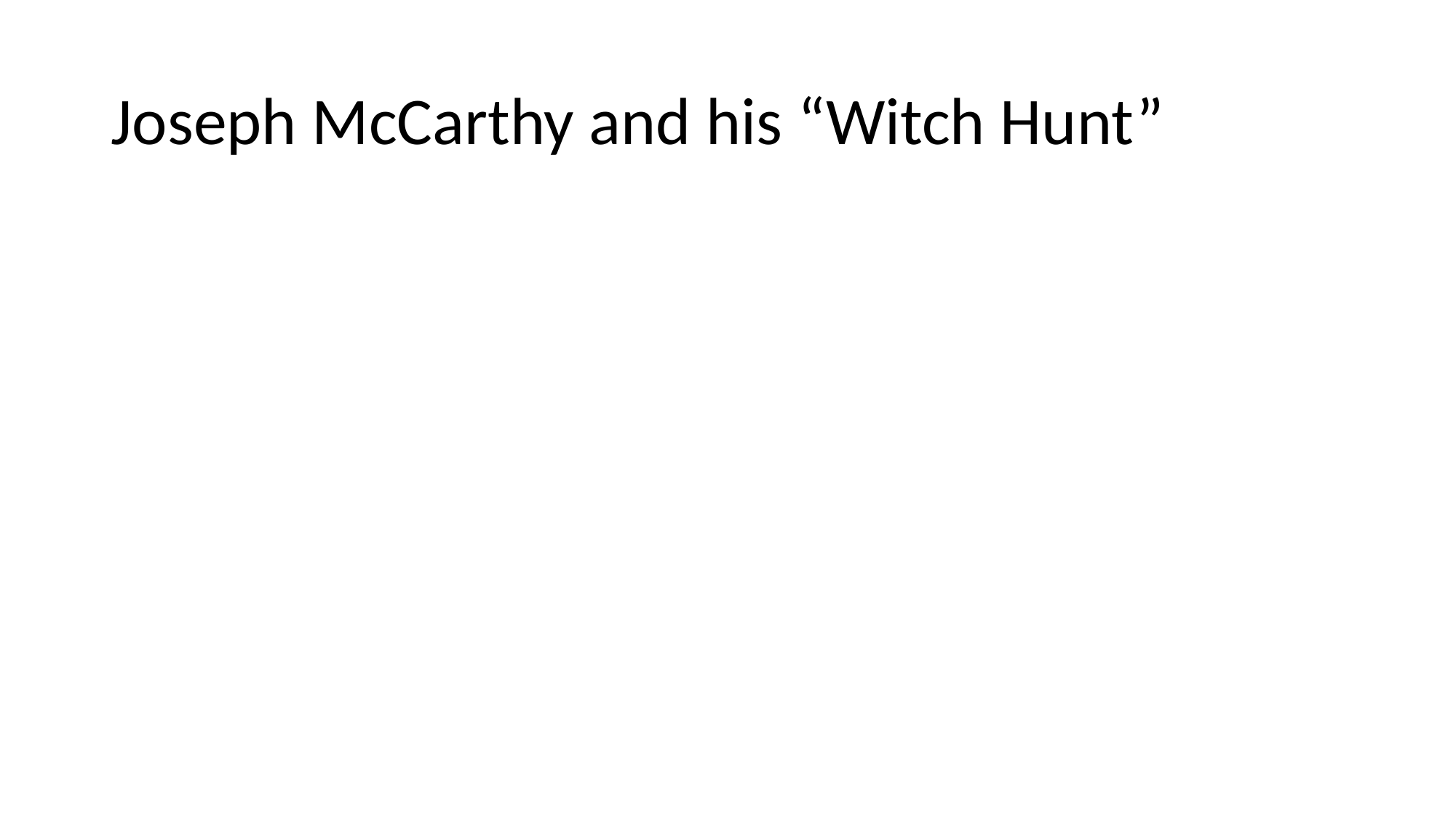

# Joseph McCarthy and his “Witch Hunt”